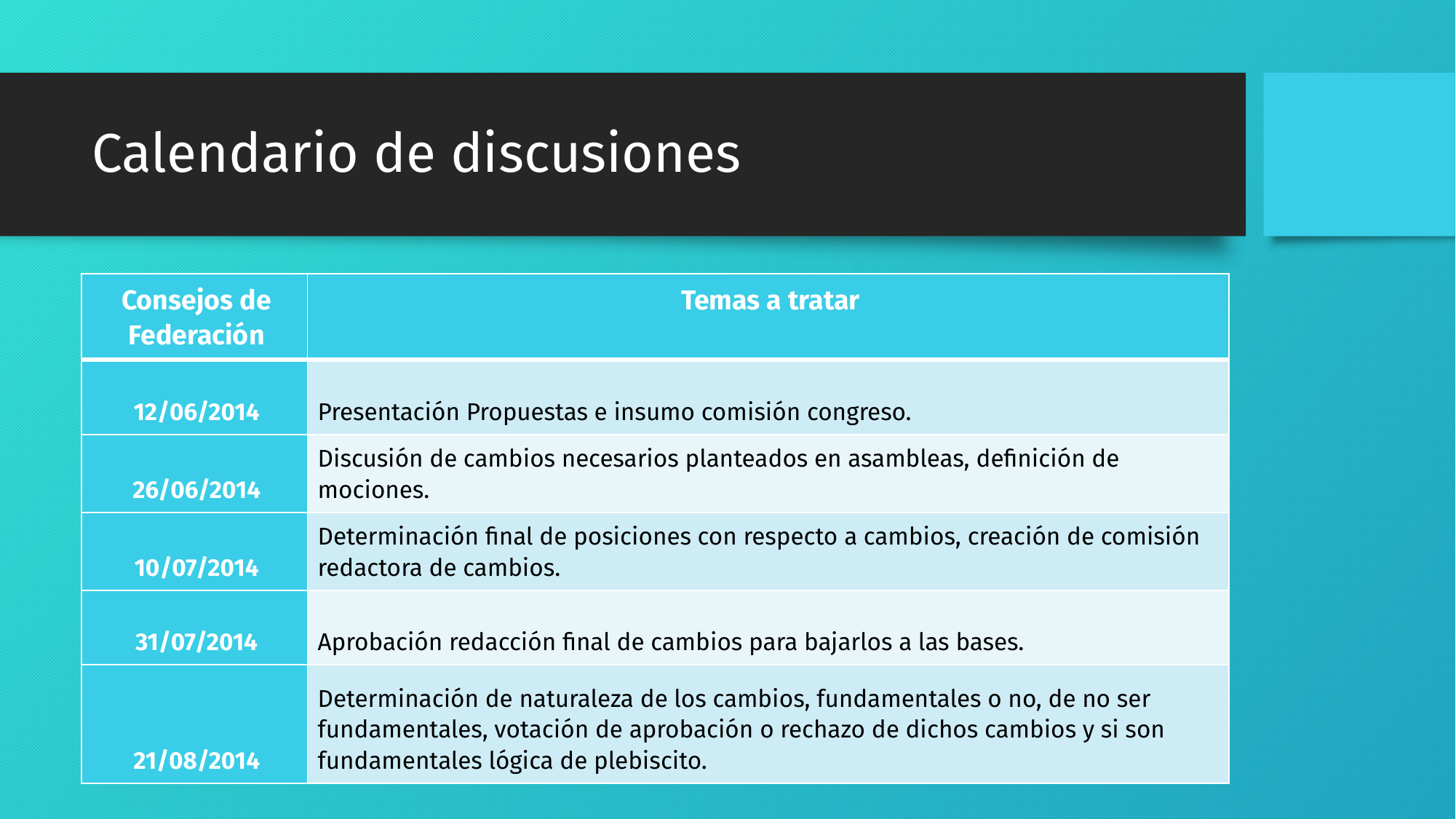

# Calendario de discusiones
| Consejos de Federación | Temas a tratar |
| --- | --- |
| 12/06/2014 | Presentación Propuestas e insumo comisión congreso. |
| 26/06/2014 | Discusión de cambios necesarios planteados en asambleas, definición de mociones. |
| 10/07/2014 | Determinación final de posiciones con respecto a cambios, creación de comisión redactora de cambios. |
| 31/07/2014 | Aprobación redacción final de cambios para bajarlos a las bases. |
| 21/08/2014 | Determinación de naturaleza de los cambios, fundamentales o no, de no ser fundamentales, votación de aprobación o rechazo de dichos cambios y si son fundamentales lógica de plebiscito. |